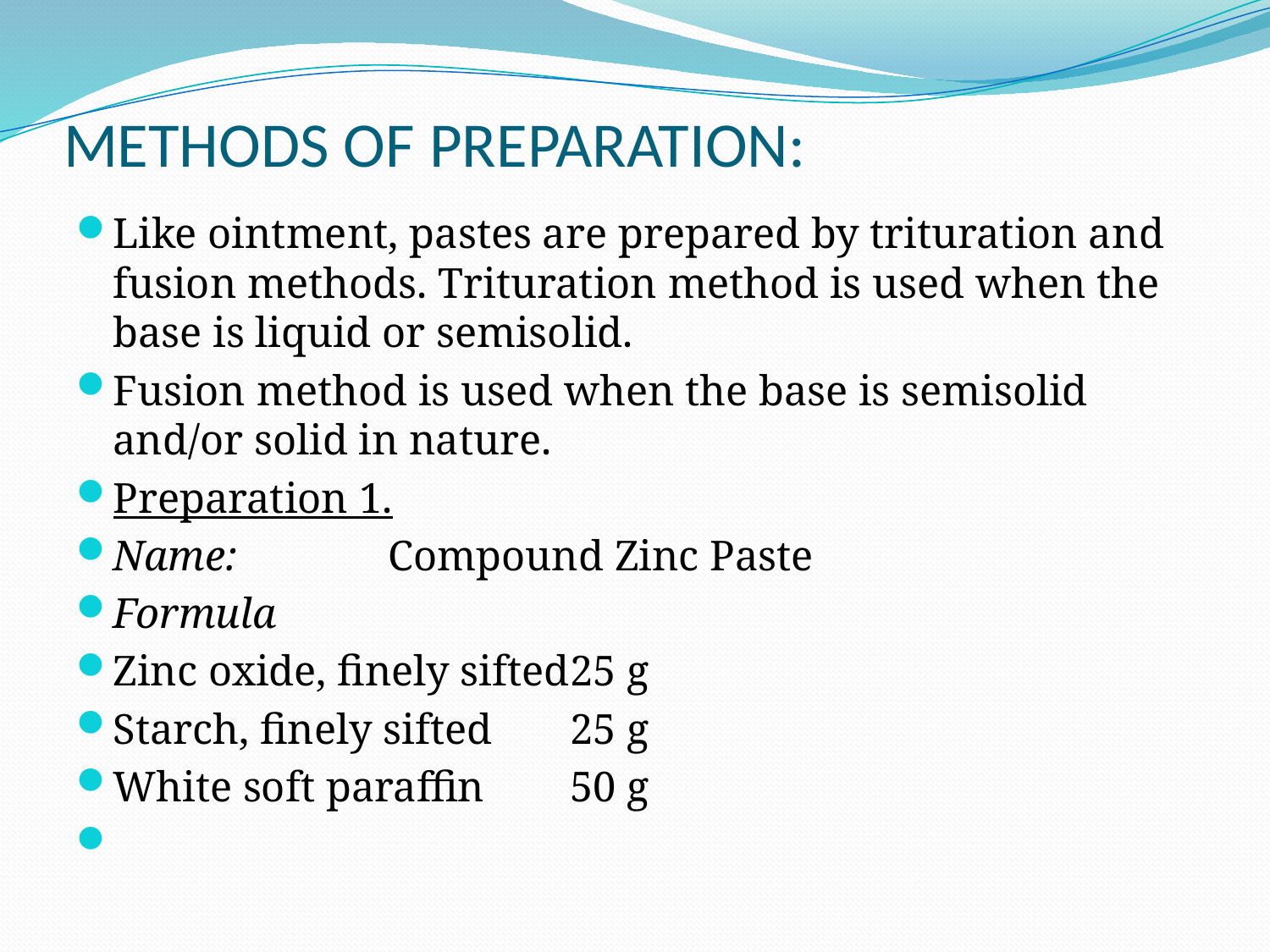

# METHODS OF PREPARATION:
Like ointment, pastes are prepared by trituration and fusion methods. Trituration method is used when the base is liquid or semisolid.
Fusion method is used when the base is semisolid and/or solid in nature.
Preparation 1.
Name:              Compound Zinc Paste
Formula
Zinc oxide, finely sifted			25 g
Starch, finely sifted			25 g
White soft paraffin			50 g